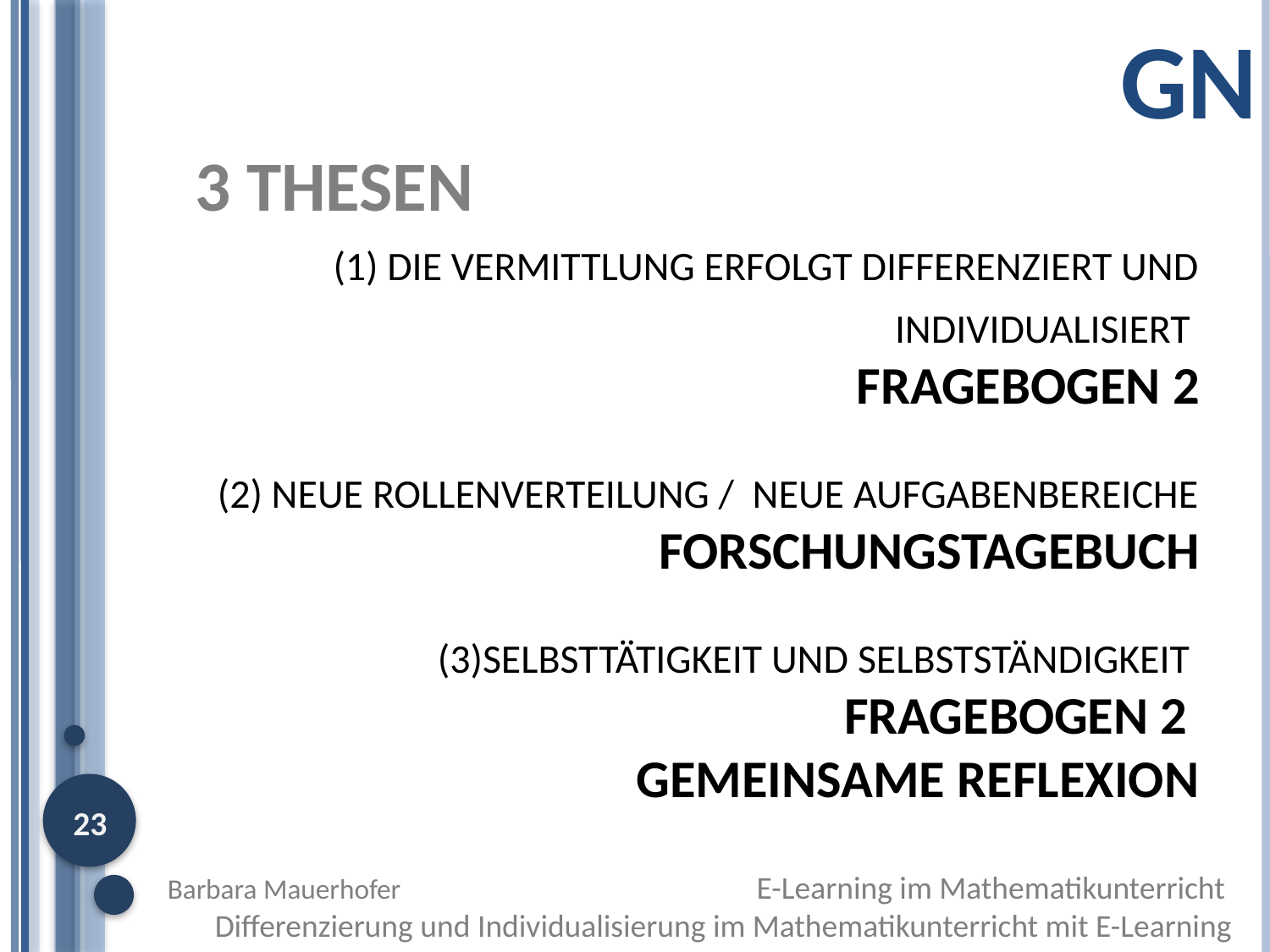

1.Untersuchungsdesign

3 Thesen
(1) Die Vermittlung erfolgt differenziert und Individualisiert
Fragebogen 2

(2) Neue Rollenverteilung /  neue Aufgabenbereiche
Forschungstagebuch

(3)Selbsttätigkeit und Selbstständigkeit
Fragebogen 2
Gemeinsame Reflexion

23
Barbara Mauerhofer                                                        E-Learning im Mathematikunterricht
Differenzierung und Individualisierung im Mathematikunterricht mit E-Learning